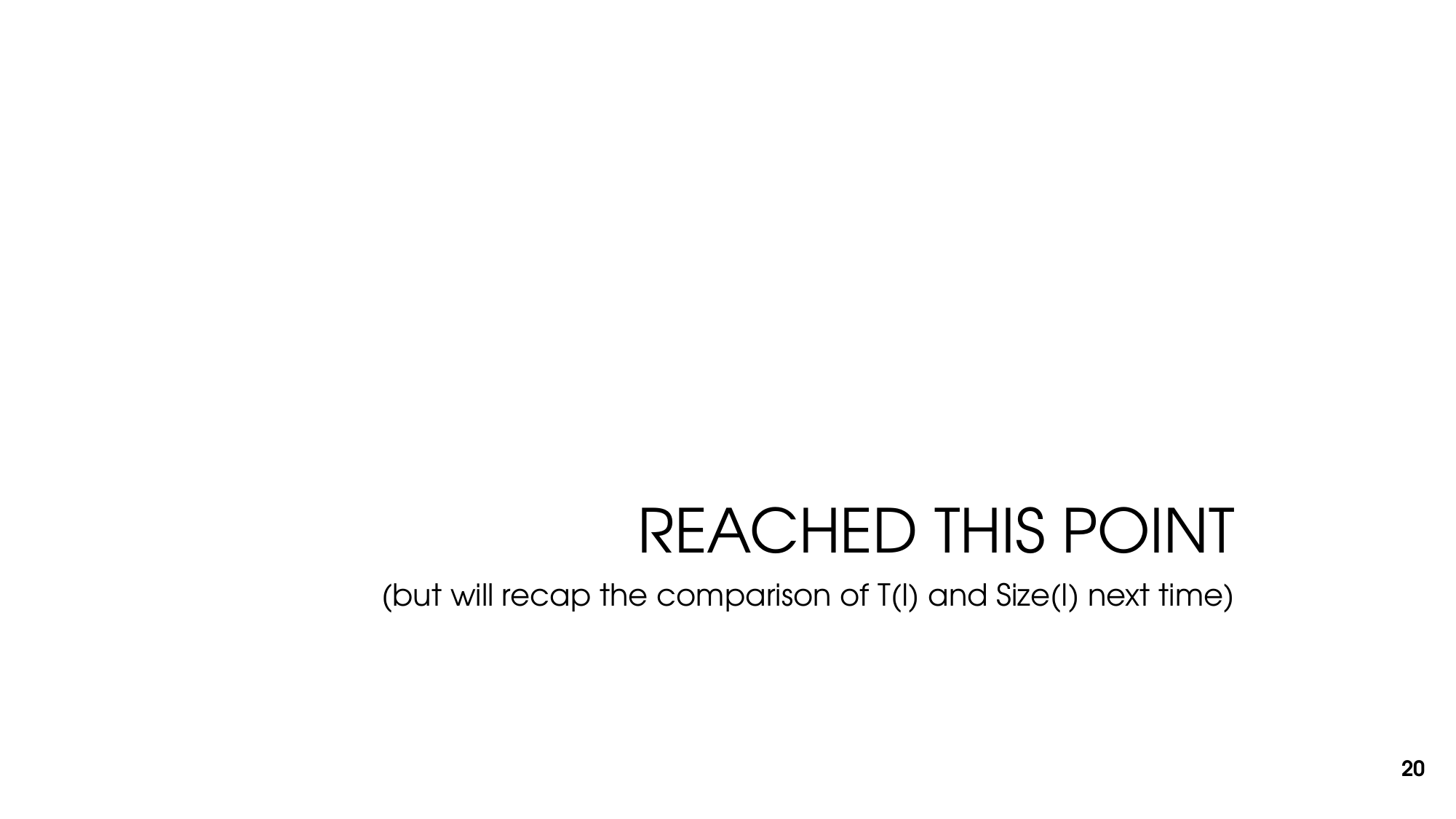

# Reached this point
(but will recap the comparison of T(I) and Size(I) next time)
20